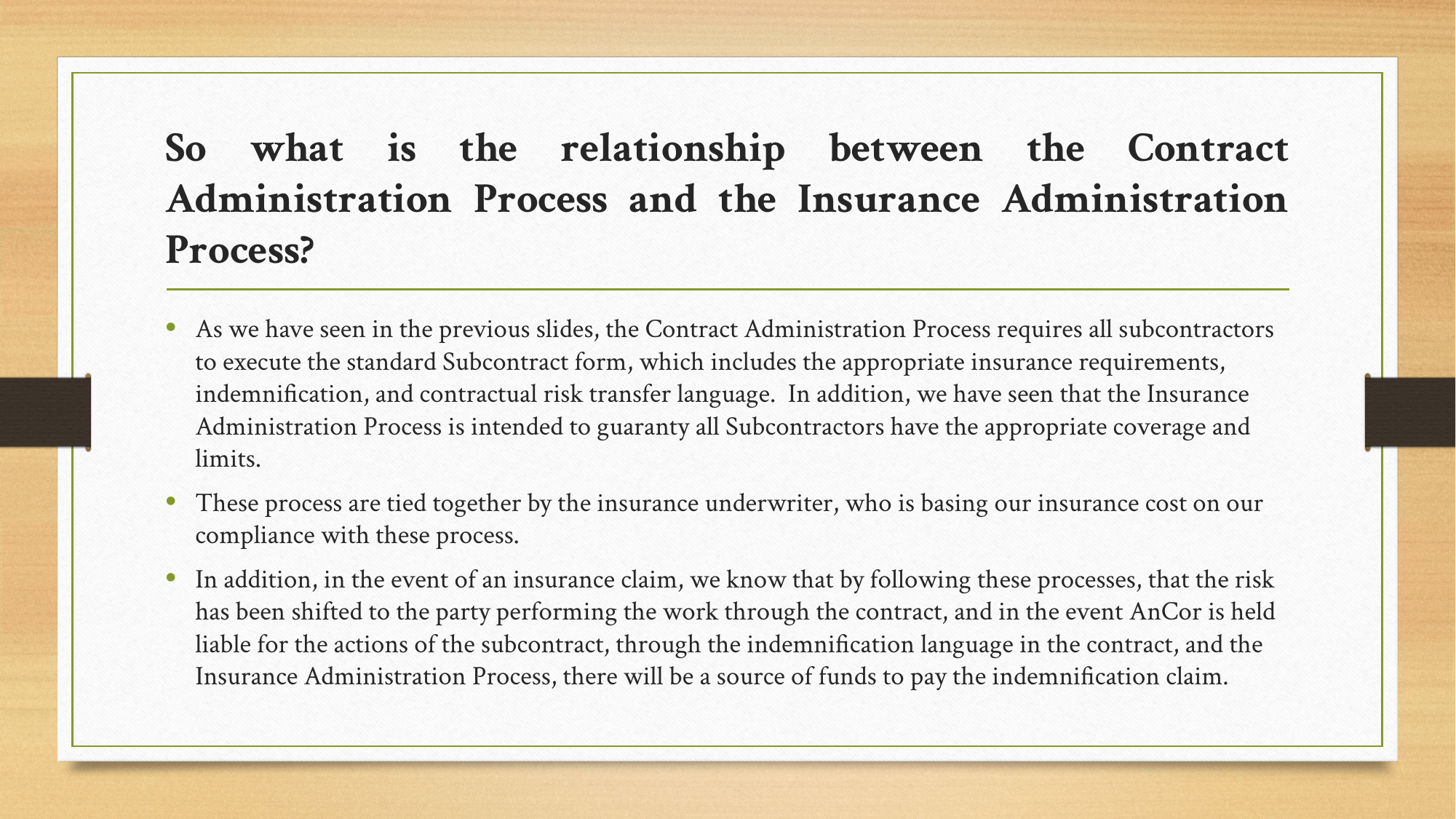

# So what is the relationship between the Contract Administration Process and the Insurance Administration Process?
As we have seen in the previous slides, the Contract Administration Process requires all subcontractors to execute the standard Subcontract form, which includes the appropriate insurance requirements, indemnification, and contractual risk transfer language.  In addition, we have seen that the Insurance Administration Process is intended to guaranty all Subcontractors have the appropriate coverage and limits.
These process are tied together by the insurance underwriter, who is basing our insurance cost on our compliance with these process.
In addition, in the event of an insurance claim, we know that by following these processes, that the risk has been shifted to the party performing the work through the contract, and in the event AnCor is held liable for the actions of the subcontract, through the indemnification language in the contract, and the Insurance Administration Process, there will be a source of funds to pay the indemnification claim.